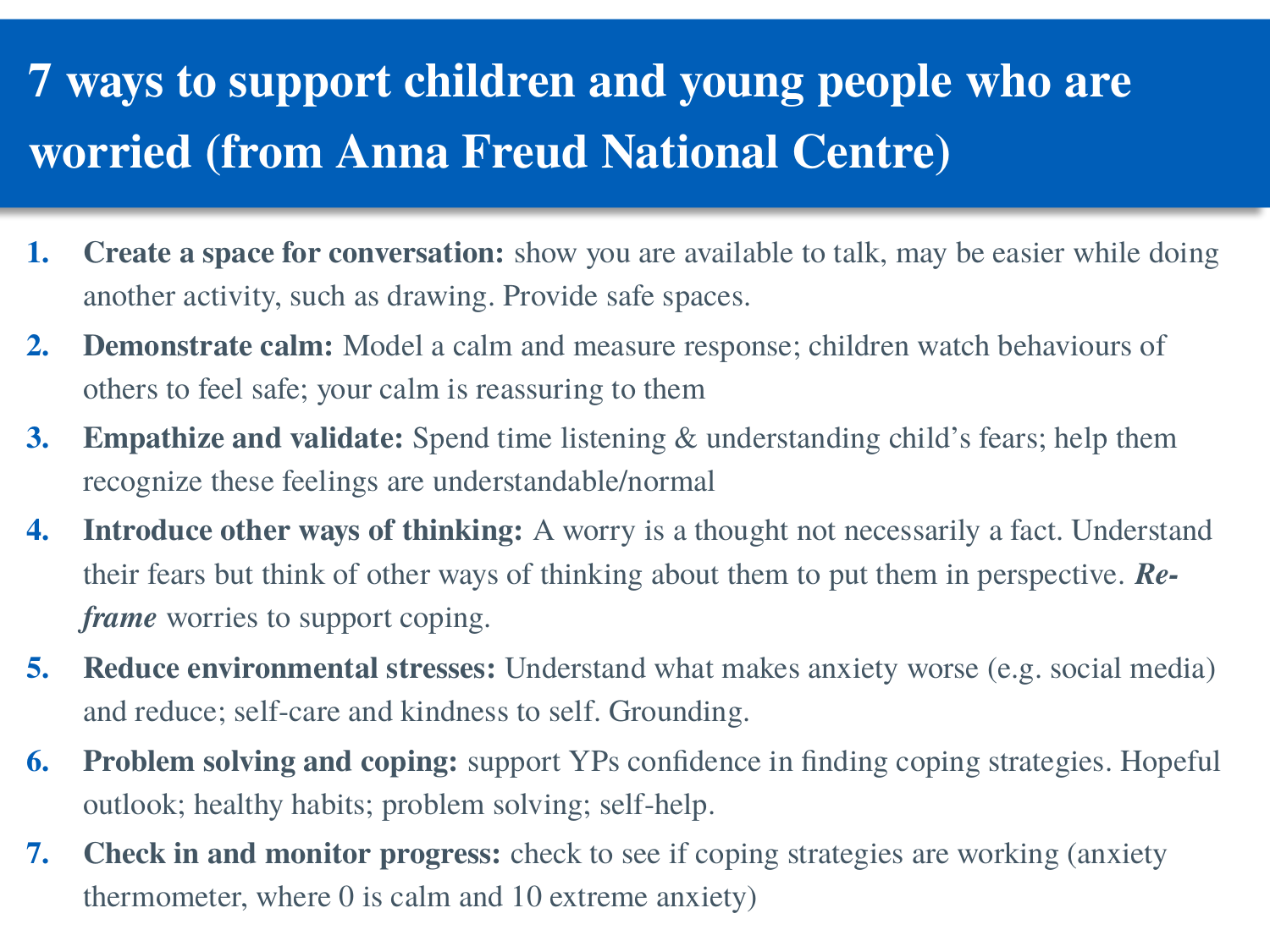

# 7 ways to support children and young people who are worried (from Anna Freud National Centre)
Create a space for conversation: show you are available to talk, may be easier while doing another activity, such as drawing. Provide safe spaces.
Demonstrate calm: Model a calm and measure response; children watch behaviours of others to feel safe; your calm is reassuring to them
Empathize and validate: Spend time listening & understanding child’s fears; help them recognize these feelings are understandable/normal
Introduce other ways of thinking: A worry is a thought not necessarily a fact. Understand their fears but think of other ways of thinking about them to put them in perspective. Re-frame worries to support coping.
Reduce environmental stresses: Understand what makes anxiety worse (e.g. social media) and reduce; self-care and kindness to self. Grounding.
Problem solving and coping: support YPs confidence in finding coping strategies. Hopeful outlook; healthy habits; problem solving; self-help.
Check in and monitor progress: check to see if coping strategies are working (anxiety thermometer, where 0 is calm and 10 extreme anxiety)